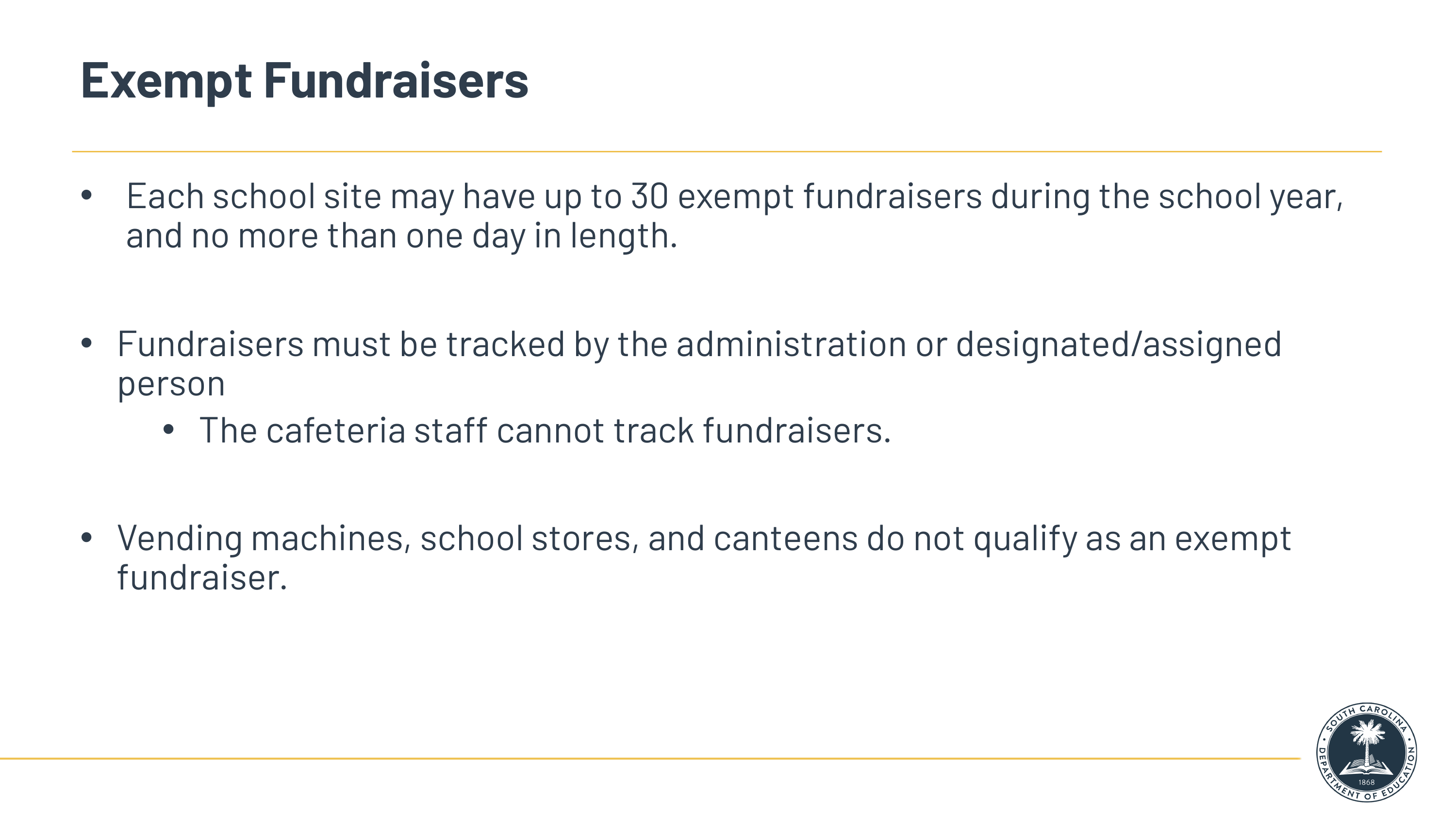

# Exempt Fundraisers
Each school site may have up to 30 exempt fundraisers during the school year, and no more than one day in length.

Fundraisers must be tracked by the administration or designated/assigned person
The cafeteria staff cannot track fundraisers.

Vending machines, school stores, and canteens do not qualify as an exempt fundraiser.